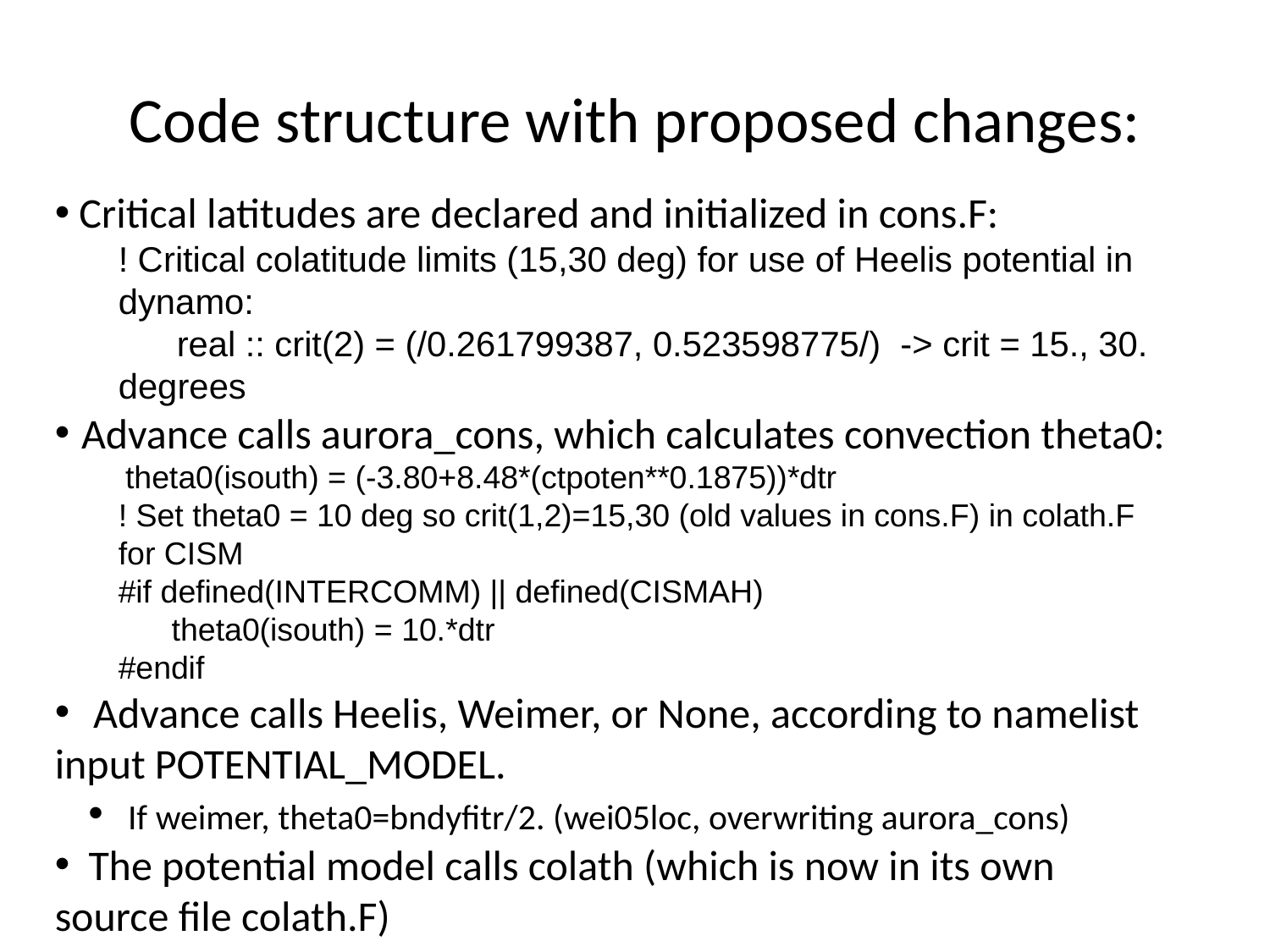

# Code structure with proposed changes:
 Critical latitudes are declared and initialized in cons.F:
! Critical colatitude limits (15,30 deg) for use of Heelis potential in dynamo:
      real :: crit(2) = (/0.261799387, 0.523598775/)  -> crit = 15., 30. degrees
 Advance calls aurora_cons, which calculates convection theta0:
 theta0(isouth) = (-3.80+8.48*(ctpoten**0.1875))*dtr
! Set theta0 = 10 deg so crit(1,2)=15,30 (old values in cons.F) in colath.F for CISM
#if defined(INTERCOMM) || defined(CISMAH)
      theta0(isouth) = 10.*dtr
#endif
  Advance calls Heelis, Weimer, or None, according to namelist input POTENTIAL_MODEL.
 If weimer, theta0=bndyfitr/2. (wei05loc, overwriting aurora_cons)
  The potential model calls colath (which is now in its own source file colath.F)